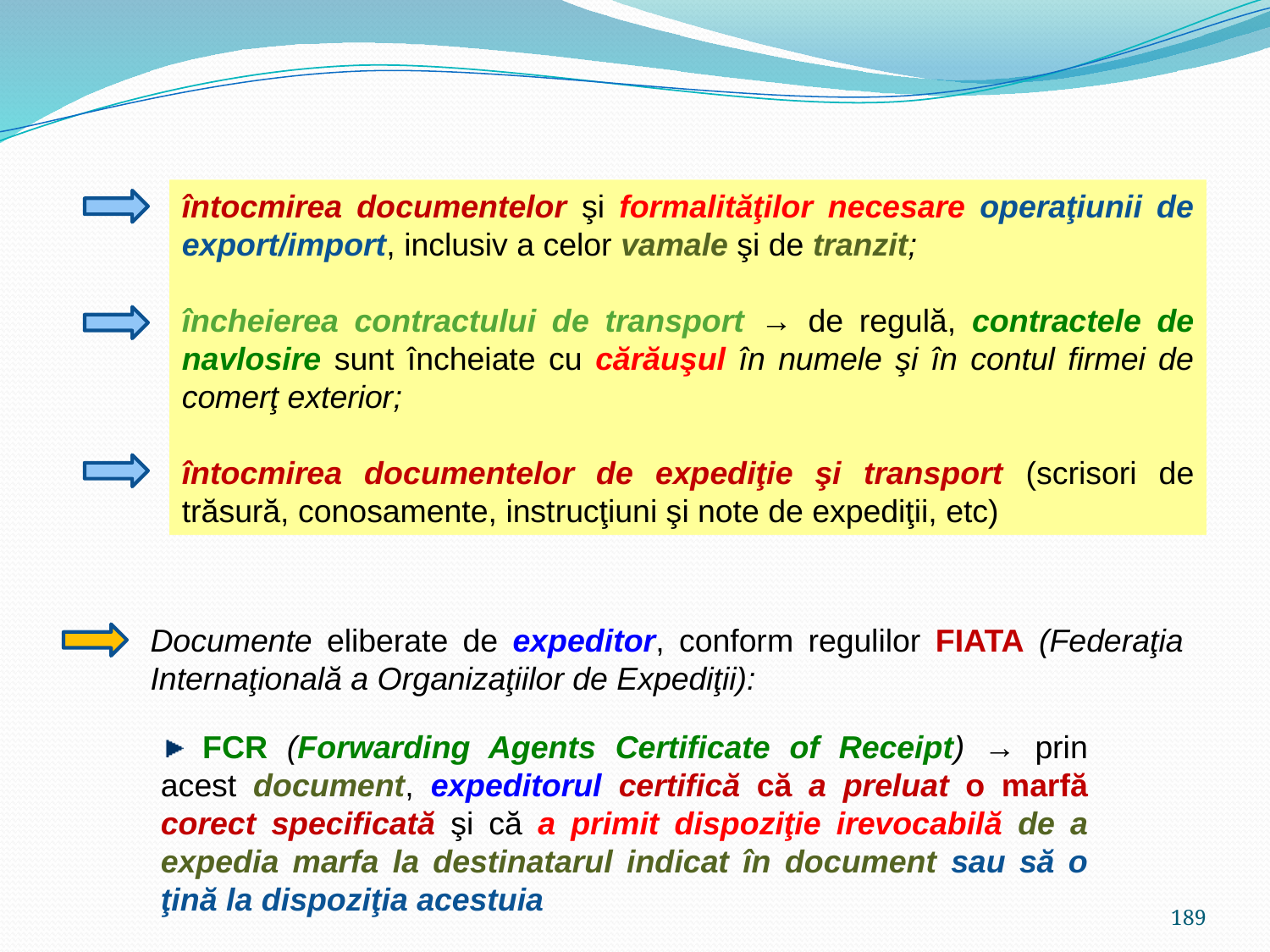

întocmirea documentelor şi formalităţilor necesare operaţiunii de export/import, inclusiv a celor vamale şi de tranzit;

încheierea contractului de transport → de regulă, contractele de navlosire sunt încheiate cu cărăuşul în numele şi în contul firmei de comerţ exterior;

întocmirea documentelor de expediţie şi transport (scrisori de trăsură, conosamente, instrucţiuni şi note de expediţii, etc)

Documente eliberate de expeditor, conform regulilor FIATA (Federaţia Internaţională a Organizaţiilor de Expediţii):

 FCR (Forwarding Agents Certificate of Receipt) → prin acest document, expeditorul certifică că a preluat o marfă corect specificată şi că a primit dispoziţie irevocabilă de a expedia marfa la destinatarul indicat în document sau să o ţină la dispoziţia acestuia
189